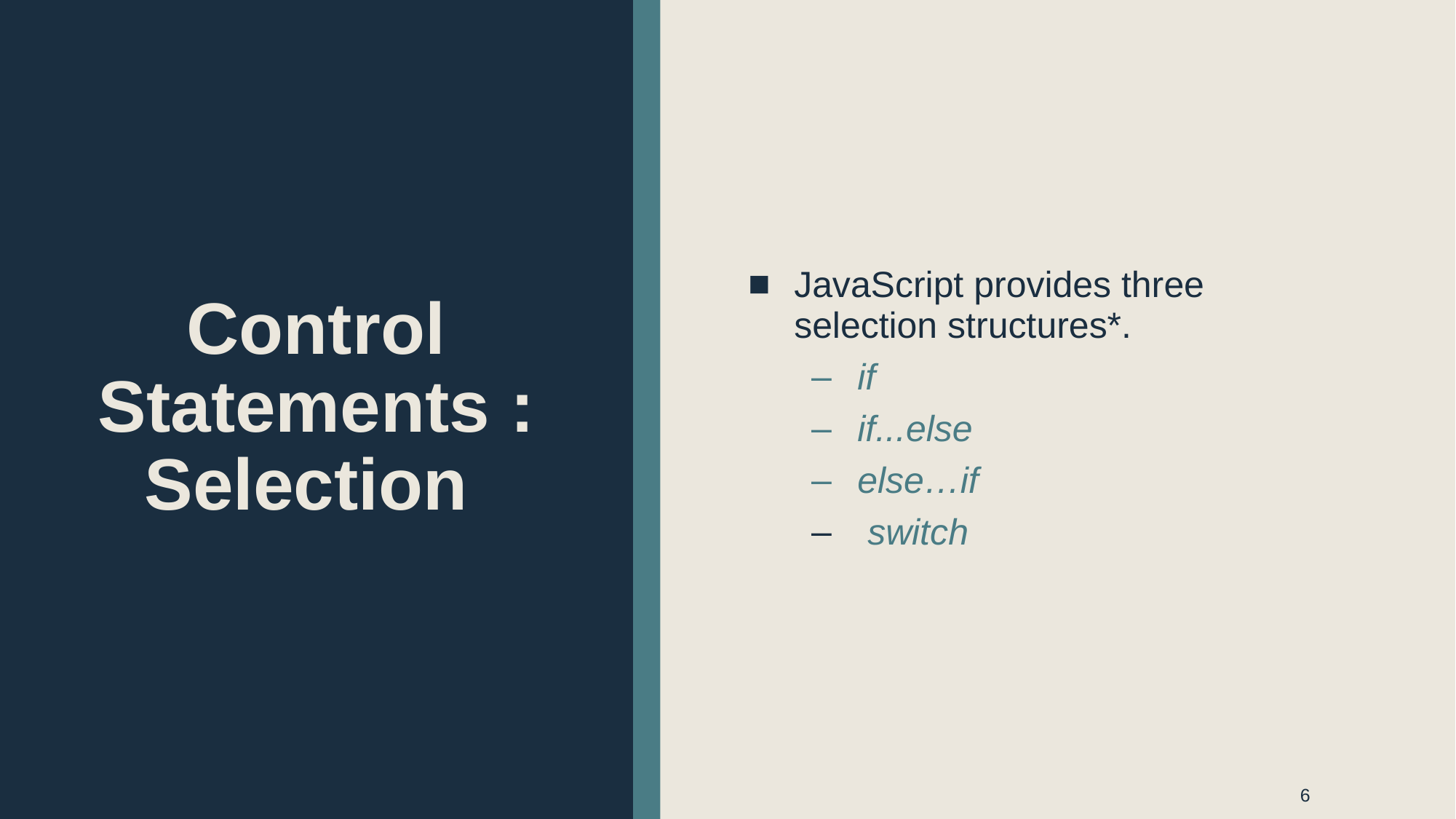

# Control Statements : Selection
JavaScript provides three selection structures*.
if
if...else
else…if
 switch
6